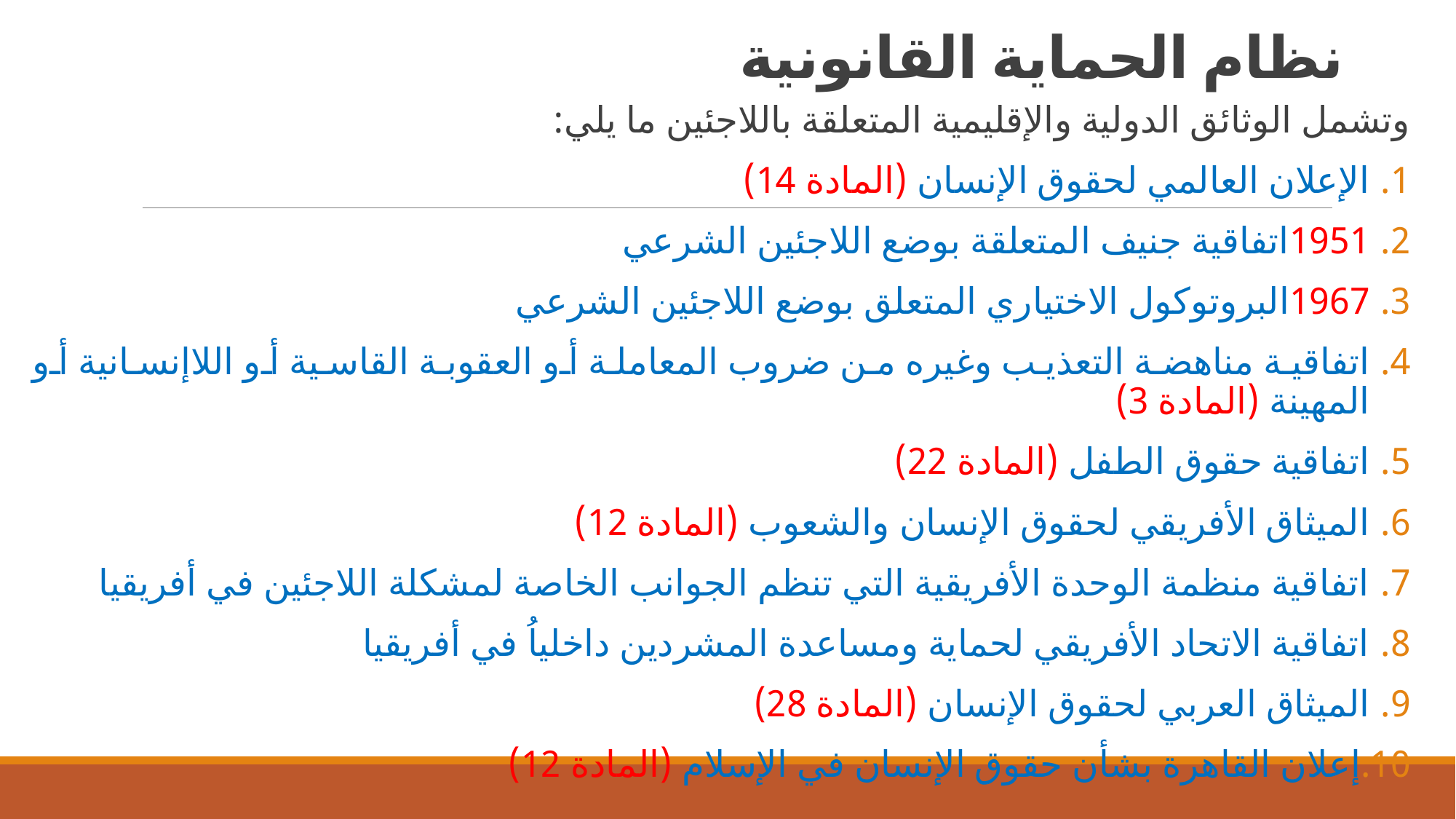

# نظام الحماية القانونية
وتشمل الوثائق الدولية والإقليمية المتعلقة باللاجئين ما يلي:
الإعلان العالمي لحقوق الإنسان (المادة 14)
1951اتفاقية جنيف المتعلقة بوضع اللاجئين الشرعي
1967البروتوكول الاختياري المتعلق بوضع اللاجئين الشرعي
اتفاقية مناهضة التعذيب وغيره من ضروب المعاملة أو العقوبة القاسية أو اللاإنسانية أو المهينة (المادة 3)
اتفاقية حقوق الطفل (المادة 22)
الميثاق الأفريقي لحقوق الإنسان والشعوب (المادة 12)
اتفاقية منظمة الوحدة الأفريقية التي تنظم الجوانب الخاصة لمشكلة اللاجئين في أفريقيا
اتفاقية الاتحاد الأفريقي لحماية ومساعدة المشردين داخلياُ في أفريقيا
الميثاق العربي لحقوق الإنسان (المادة 28)
إعلان القاهرة بشأن حقوق الإنسان في الإسلام (المادة 12)